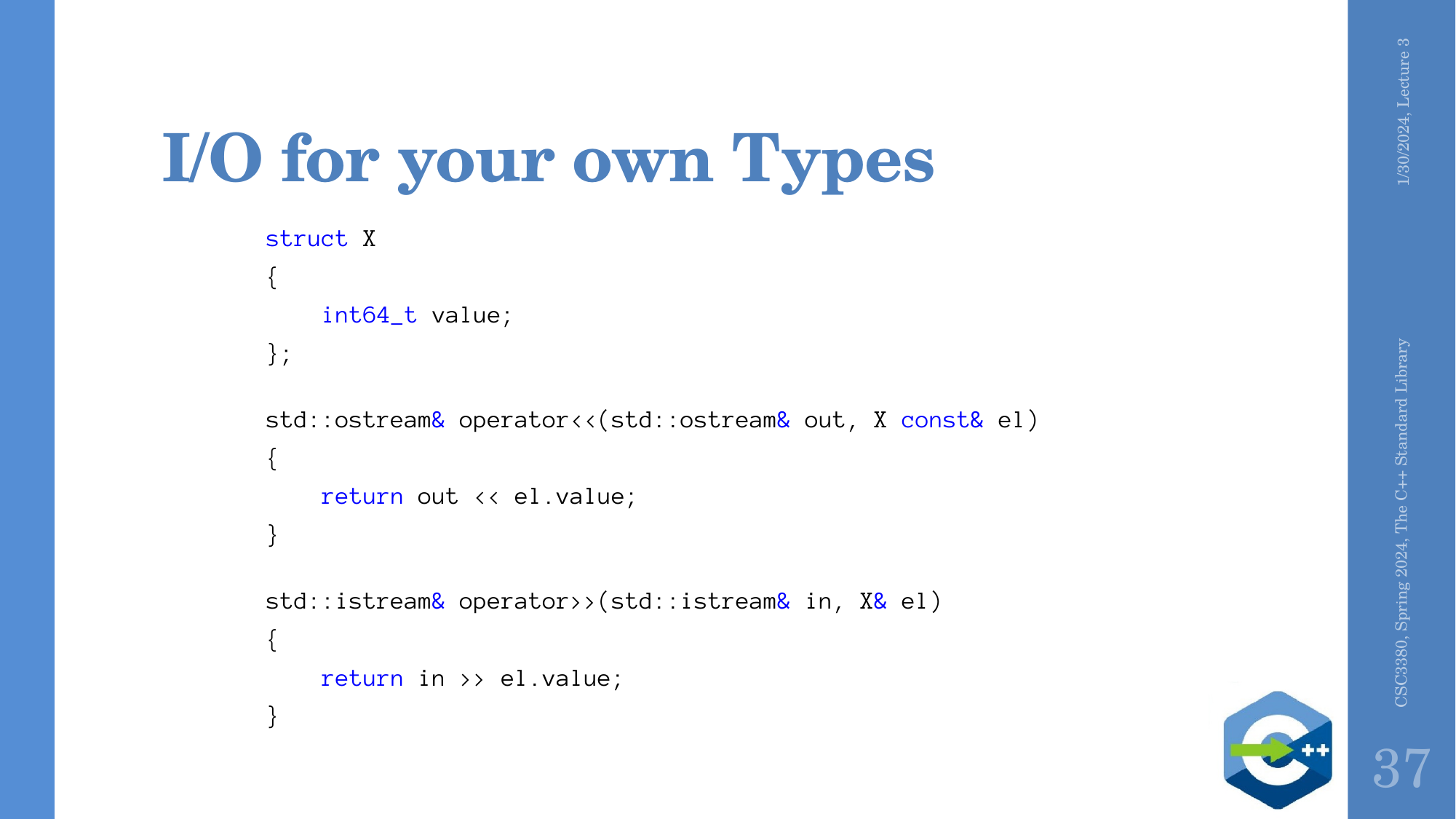

# I/O for your own Types
1/30/2024, Lecture 3
struct X
{
    int64_t value;
};
std::ostream& operator<<(std::ostream& out, X const& el)
{
    return out << el.value;
}
std::istream& operator>>(std::istream& in, X& el)
{
    return in >> el.value;
}

CSC3380, Spring 2024, The C++ Standard Library
37